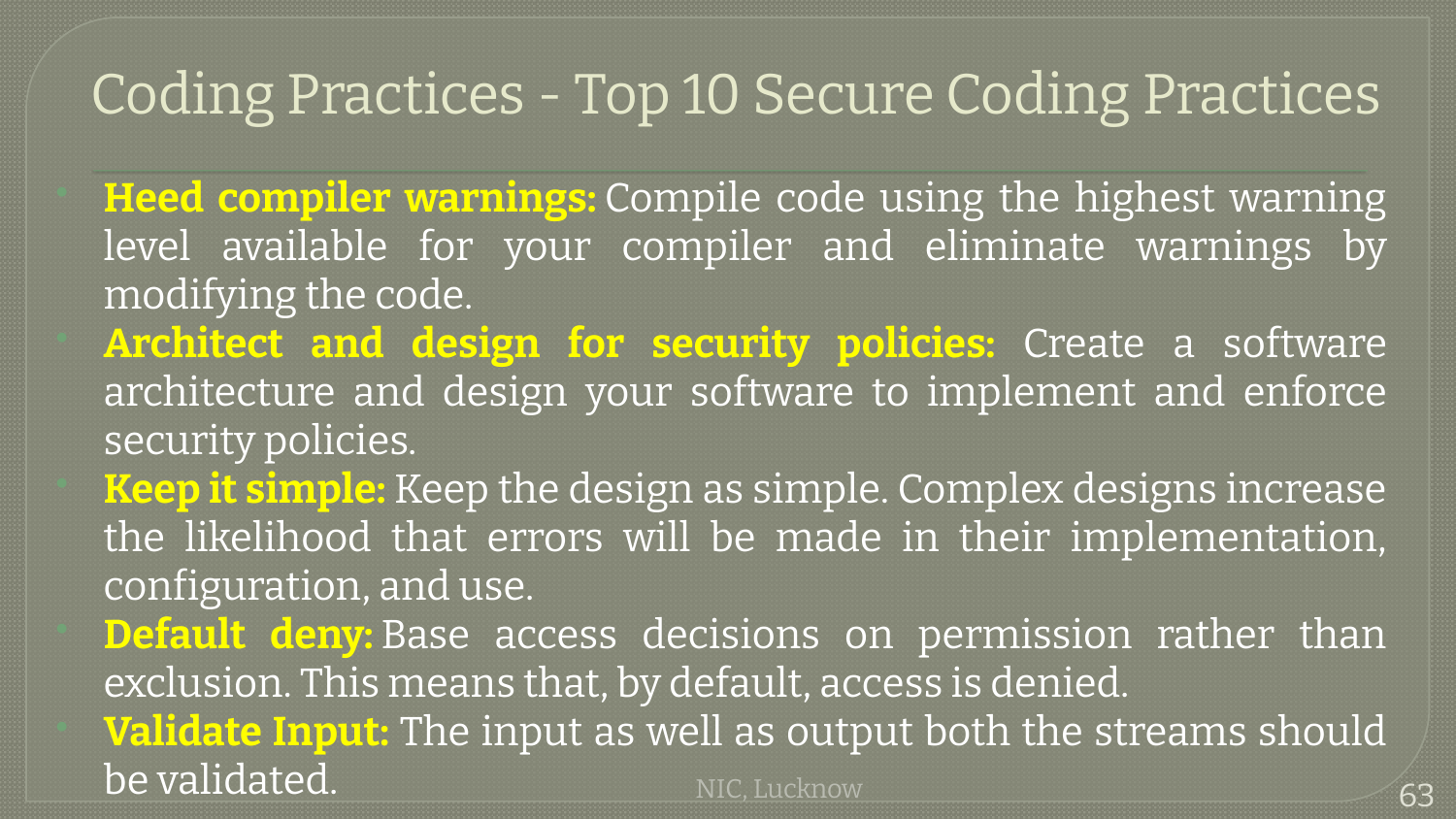

Coding Practices - Top 10 Secure Coding Practices
Heed compiler warnings: Compile code using the highest warning level available for your compiler and eliminate warnings by modifying the code.
Architect and design for security policies: Create a software architecture and design your software to implement and enforce security policies.
Keep it simple: Keep the design as simple. Complex designs increase the likelihood that errors will be made in their implementation, configuration, and use.
Default deny: Base access decisions on permission rather than exclusion. This means that, by default, access is denied.
Validate Input: The input as well as output both the streams should be validated.
NIC, Lucknow
63